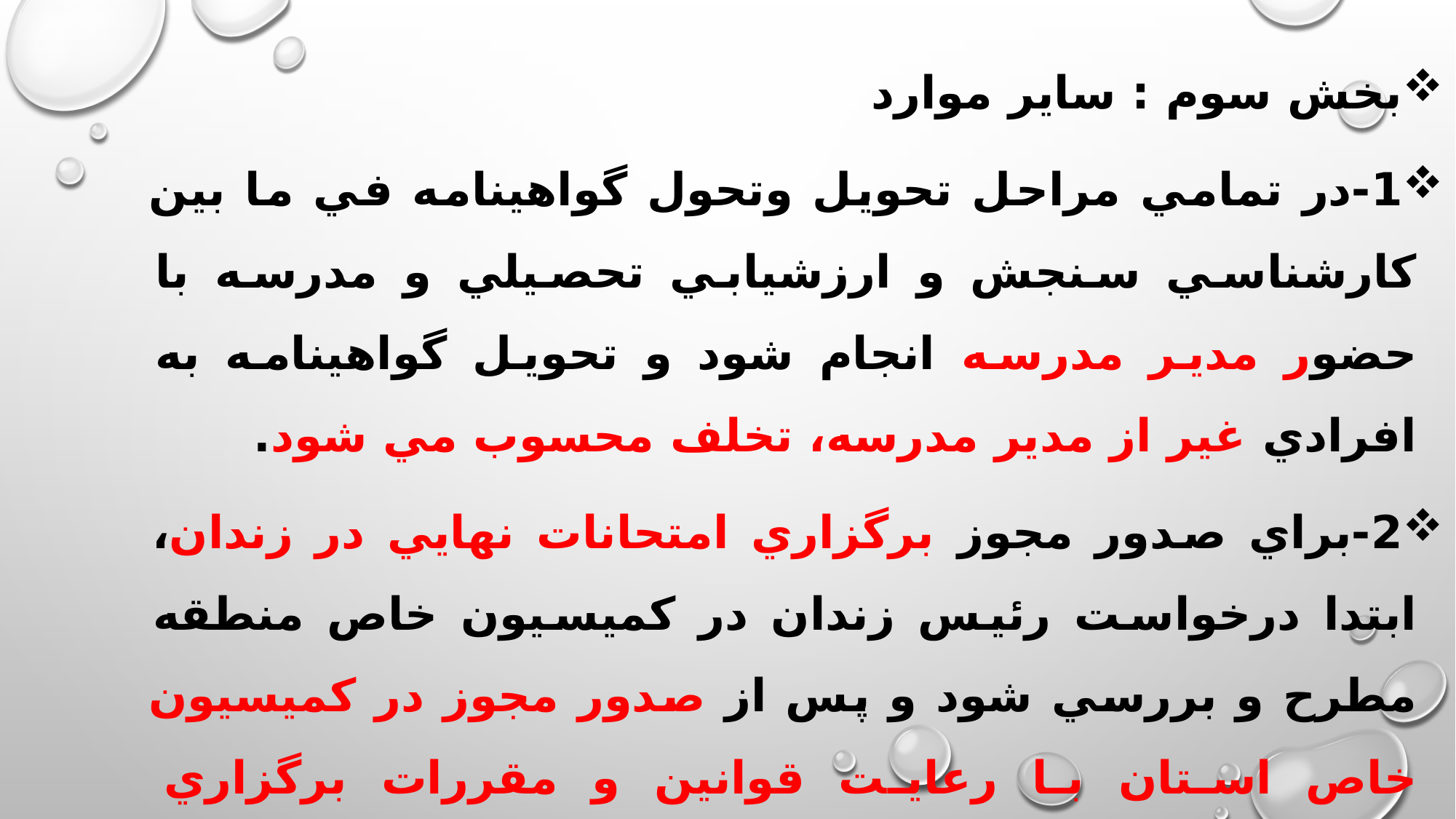

بخش سوم : ساير موارد
1-در تمامي مراحل تحويل وتحول گواهينامه في ما بين كارشناسي سنجش و ارزشيابي تحصيلي و مدرسه با حضور مدير مدرسه انجام شود و تحويل گواهينامه به افرادي غير از مدير مدرسه، تخلف محسوب مي شود.
2-براي صدور مجوز برگزاري امتحانات نهايي در زندان، ابتدا درخواست رئيس زندان در كميسيون خاص منطقه مطرح و بررسي شود و پس از صدور مجوز در كميسيون خاص استان با رعايت قوانين و مقررات برگزاري امتحانات نهايي بلامانع است.